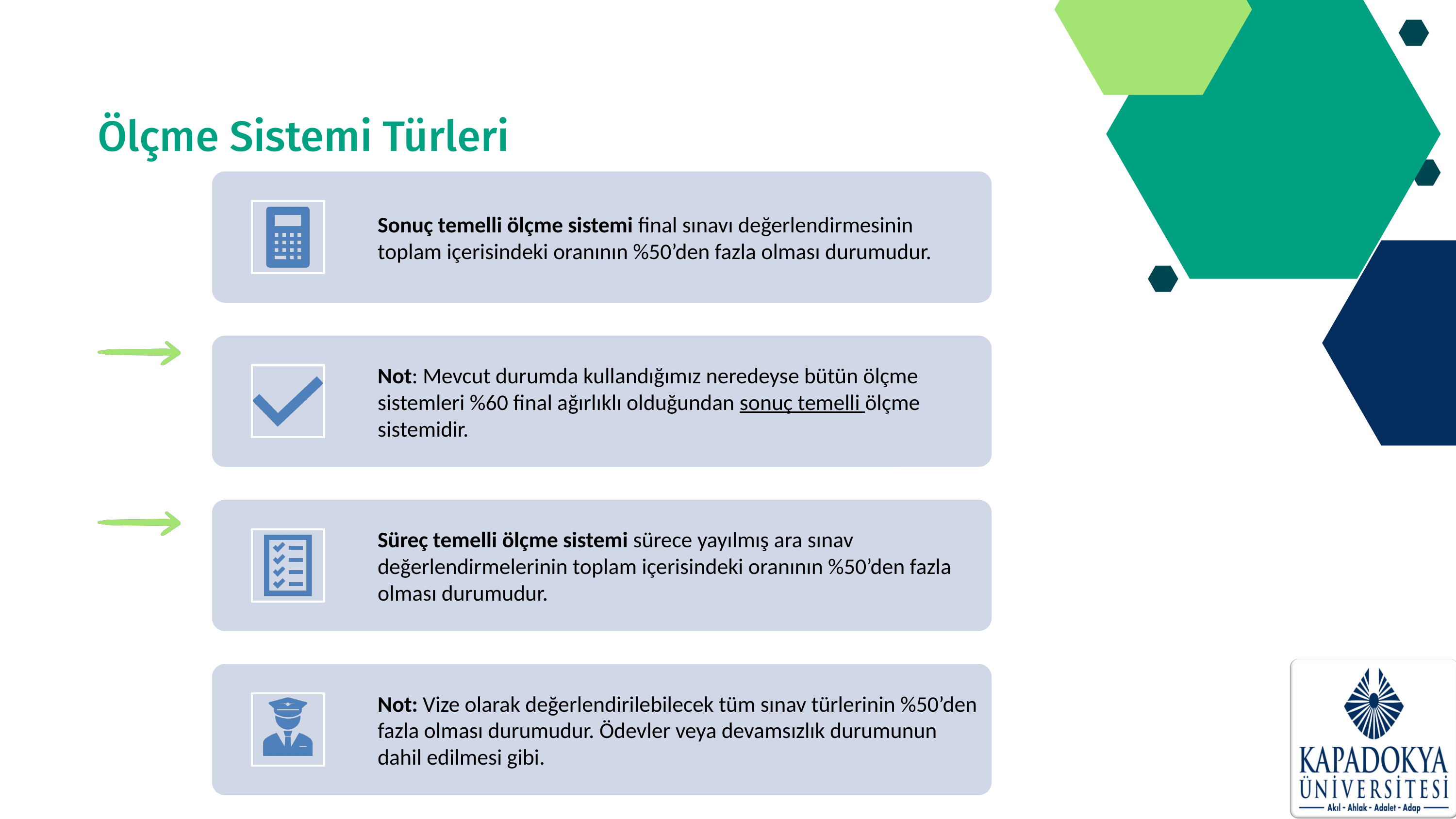

Ölçme Sistemi Türleri

Sonuç temelli ölçme sistemi final sınavı değerlendirmesinin toplam içerisindeki oranının %50’den fazla olması durumudur.
Not: Mevcut durumda kullandığımız neredeyse bütün ölçme sistemleri %60 final ağırlıklı olduğundan sonuç temelli ölçme sistemidir.
Süreç temelli ölçme sistemi sürece yayılmış ara sınav değerlendirmelerinin toplam içerisindeki oranının %50’den fazla olması durumudur.
Not: Vize olarak değerlendirilebilecek tüm sınav türlerinin %50’den fazla olması durumudur. Ödevler veya devamsızlık durumunun dahil edilmesi gibi.